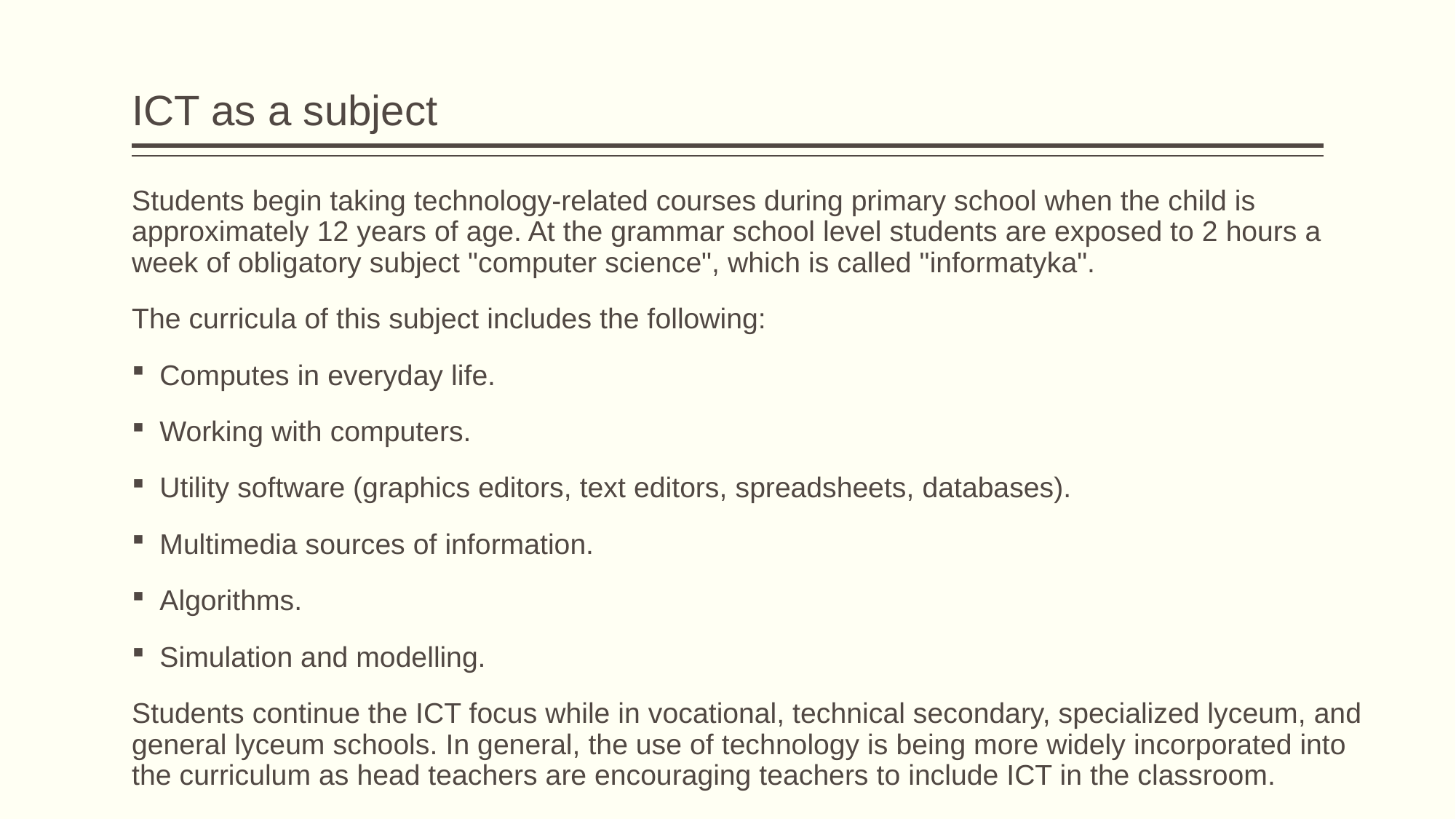

# ICT as a subject
Students begin taking technology-related courses during primary school when the child is approximately 12 years of age. At the grammar school level students are exposed to 2 hours a week of obligatory subject "computer science", which is called "informatyka".
The curricula of this subject includes the following:
Computes in everyday life.
Working with computers.
Utility software (graphics editors, text editors, spreadsheets, databases).
Multimedia sources of information.
Algorithms.
Simulation and modelling.
Students continue the ICT focus while in vocational, technical secondary, specialized lyceum, and general lyceum schools. In general, the use of technology is being more widely incorporated into the curriculum as head teachers are encouraging teachers to include ICT in the classroom.